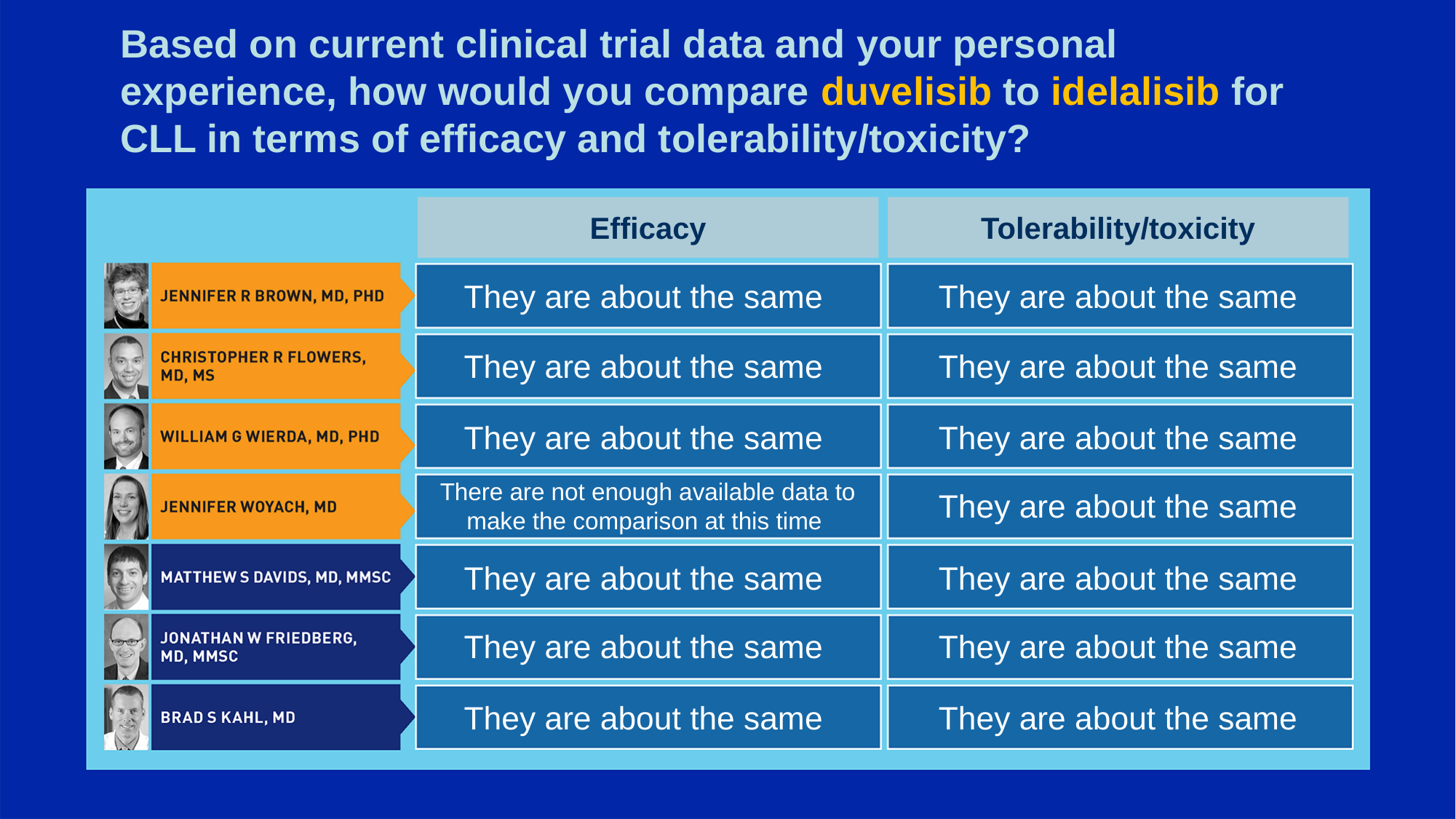

# Based on current clinical trial data and your personal experience, how would you compare duvelisib to idelalisib for CLL in terms of efficacy and tolerability/toxicity?
Efficacy
Tolerability/toxicity
They are about the same
They are about the same
They are about the same
They are about the same
They are about the same
They are about the same
There are not enough available data to
make the comparison at this time
They are about the same
They are about the same
They are about the same
They are about the same
They are about the same
They are about the same
They are about the same